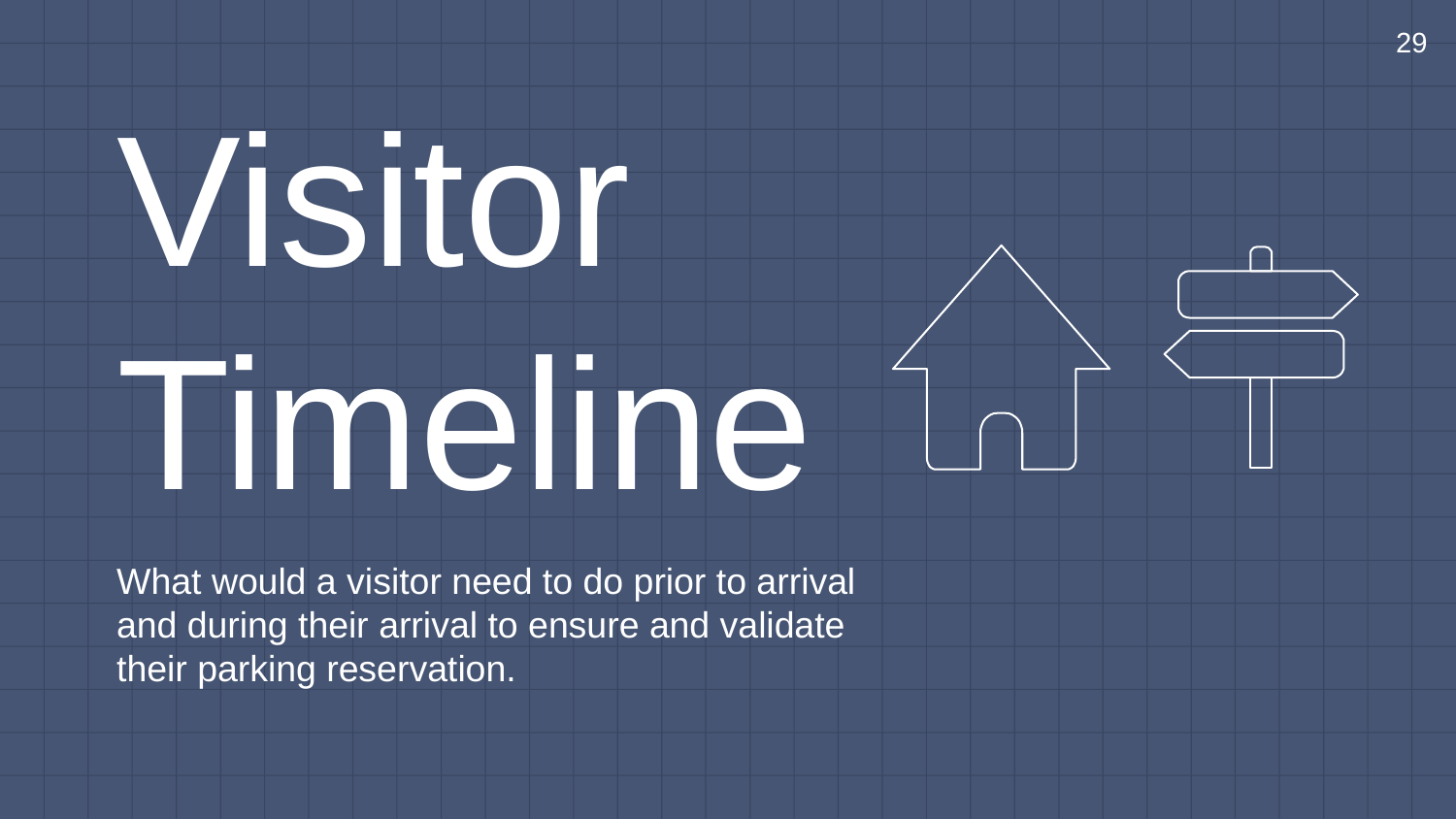

29

Visitor Timeline
What would a visitor need to do prior to arrival and during their arrival to ensure and validate their parking reservation.